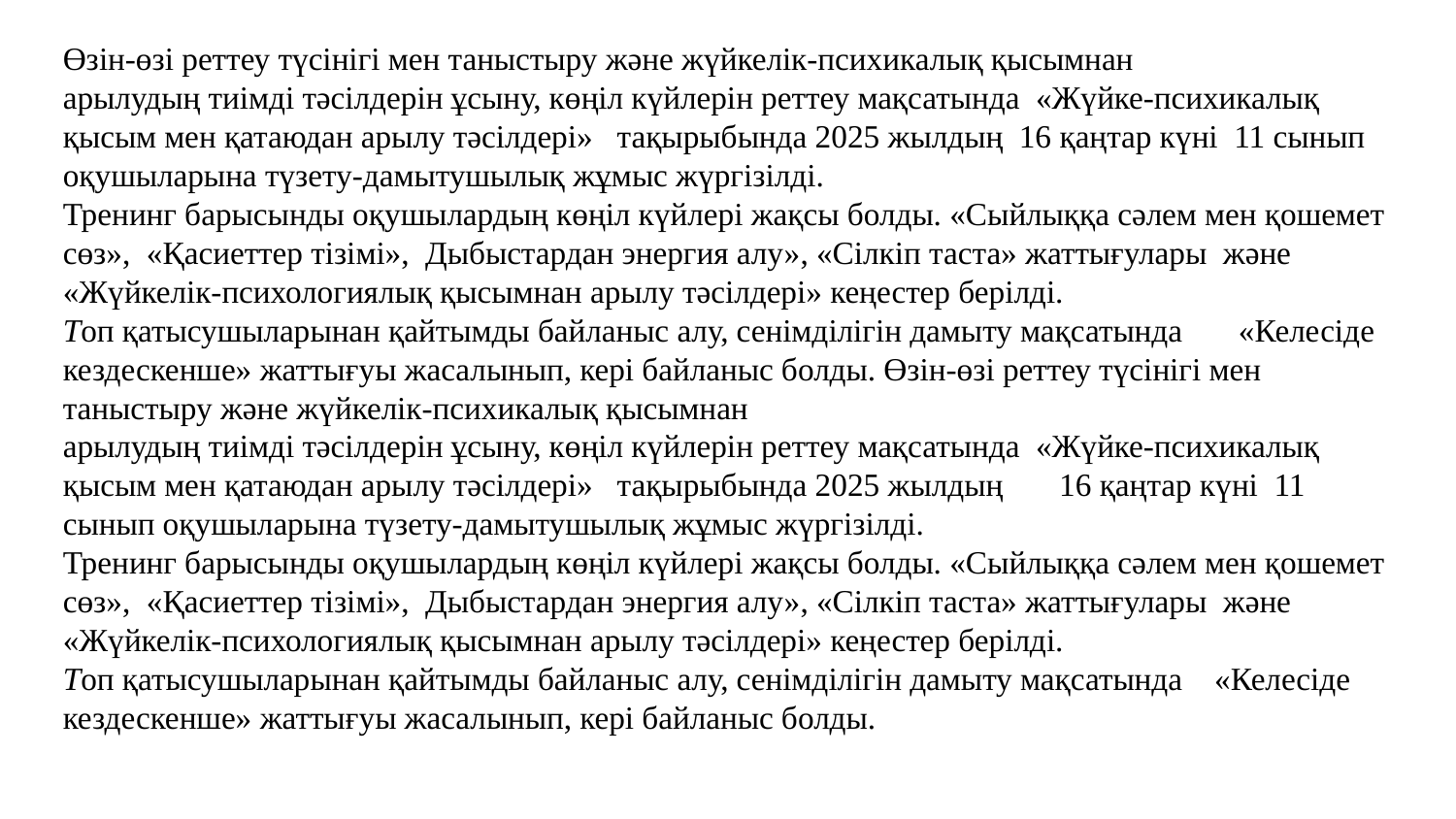

Өзін-өзі реттеу түсінігі мен таныстыру және жүйкелік-психикалық қысымнан
арылудың тиімді тәсілдерін ұсыну, көңіл күйлерін реттеу мақсатында  «Жүйке-психикалық қысым мен қатаюдан арылу тәсілдері»   тақырыбында 2025 жылдың  16 қаңтар күні  11 сынып оқушыларына түзету-дамытушылық жұмыс жүргізілді.
Тренинг барысынды оқушылардың көңіл күйлері жақсы болды. «Сыйлыққа сәлем мен қошемет сөз»,  «Қасиеттер тізімі»,  Дыбыстардан энергия алу», «Сілкіп таста» жаттығулары  және  «Жүйкелік-психологиялық қысымнан арылу тәсілдері» кеңестер берілді.
Топ қатысушыларынан қайтымды байланыс алу, сенімділігін дамыту мақсатында       «Келесіде кездескенше» жаттығуы жасалынып, кері байланыс болды. Өзін-өзі реттеу түсінігі мен таныстыру және жүйкелік-психикалық қысымнан
арылудың тиімді тәсілдерін ұсыну, көңіл күйлерін реттеу мақсатында  «Жүйке-психикалық қысым мен қатаюдан арылу тәсілдері»   тақырыбында 2025 жылдың       16 қаңтар күні  11 сынып оқушыларына түзету-дамытушылық жұмыс жүргізілді.
Тренинг барысынды оқушылардың көңіл күйлері жақсы болды. «Сыйлыққа сәлем мен қошемет сөз»,  «Қасиеттер тізімі»,  Дыбыстардан энергия алу», «Сілкіп таста» жаттығулары  және  «Жүйкелік-психологиялық қысымнан арылу тәсілдері» кеңестер берілді.
Топ қатысушыларынан қайтымды байланыс алу, сенімділігін дамыту мақсатында    «Келесіде кездескенше» жаттығуы жасалынып, кері байланыс болды.